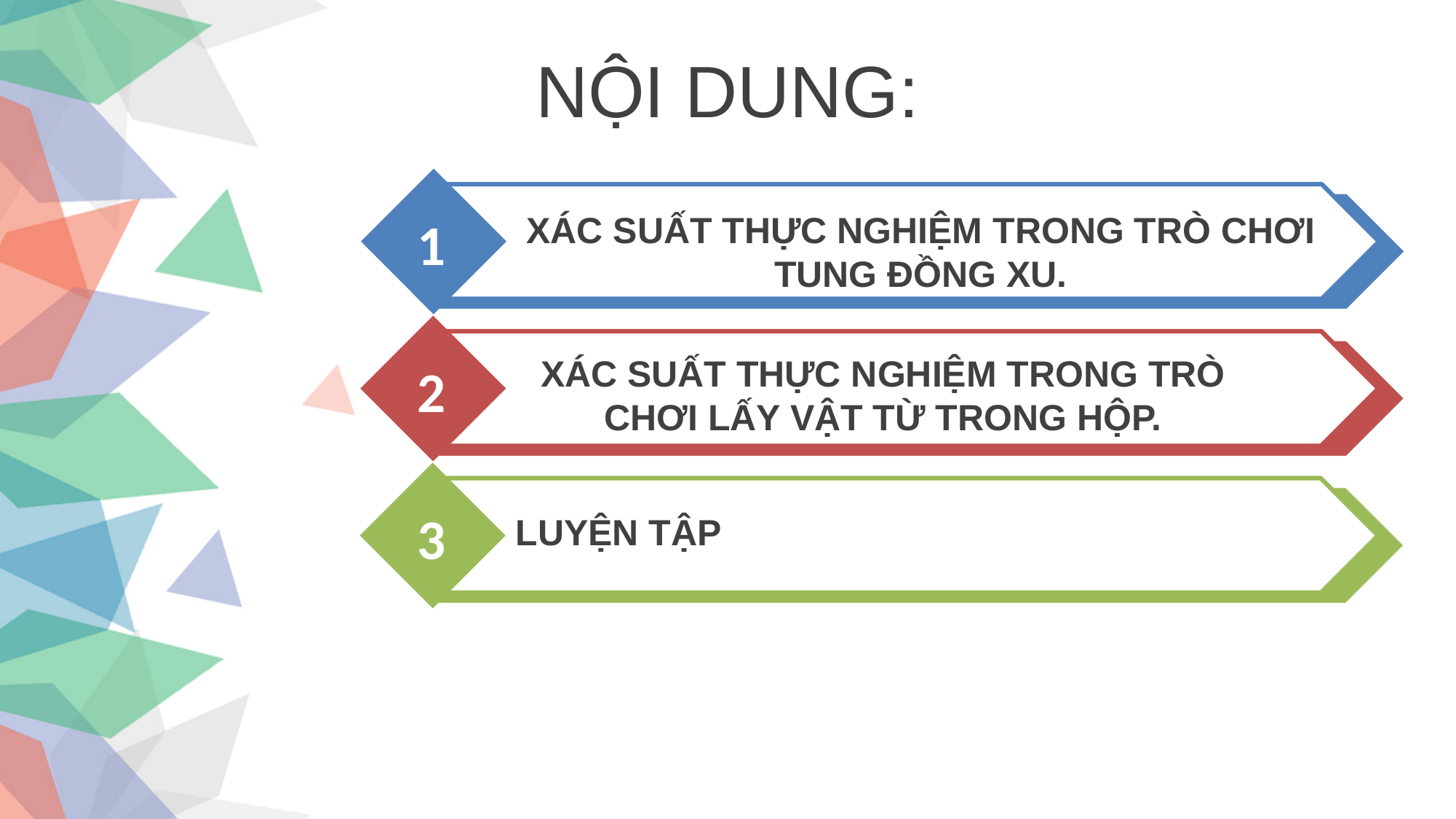

NỘI DUNG:

1
XÁC SUẤT THỰC NGHIỆM TRONG TRÒ CHƠI TUNG ĐỒNG XU.

XÁC SUẤT THỰC NGHIỆM TRONG TRÒ CHƠI LẤY VẬT TỪ TRONG HỘP.
2

3
LUYỆN TẬP